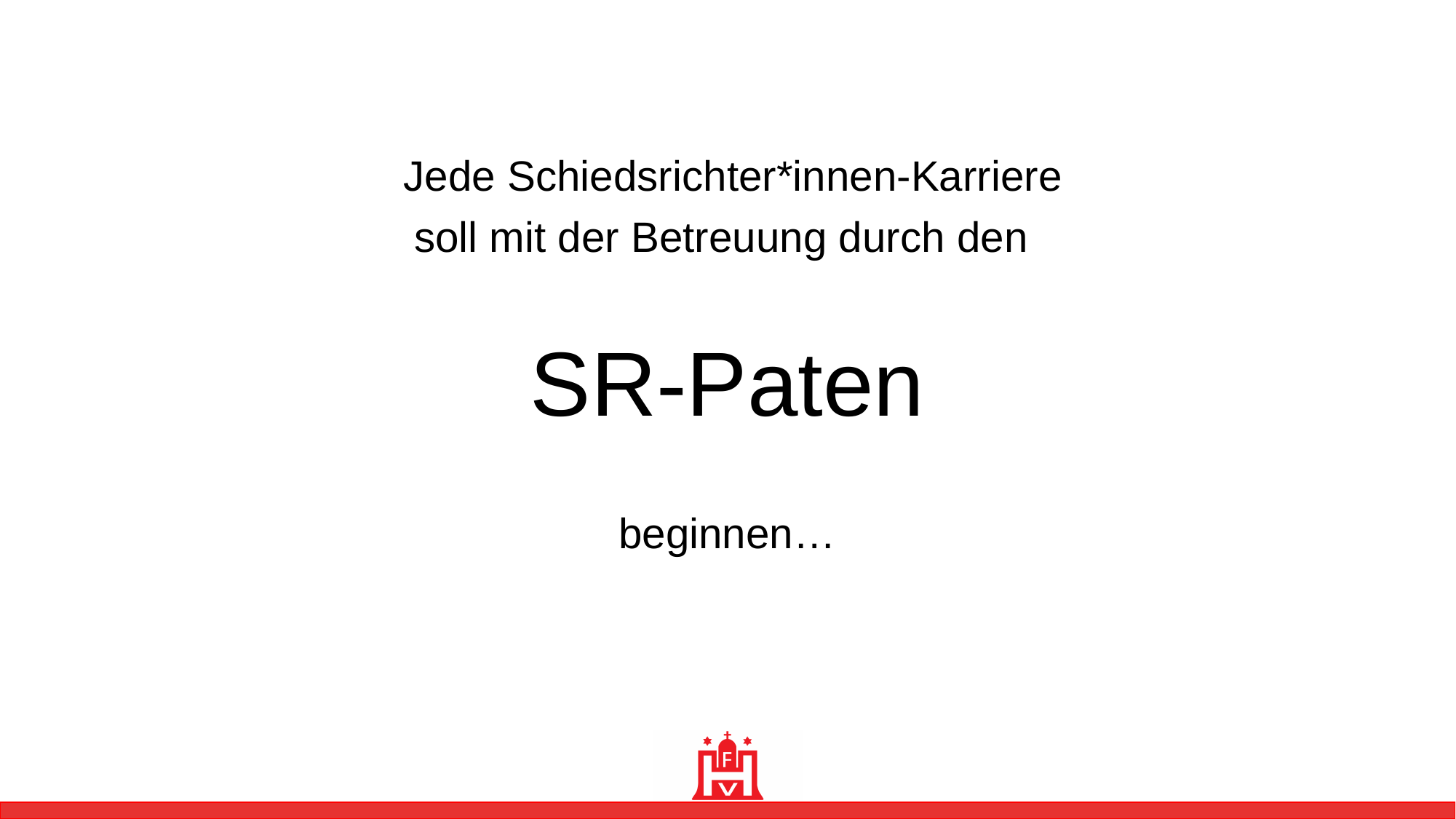

Jede Schiedsrichter*innen-Karriere
soll mit der Betreuung durch den

SR-Paten

beginnen…

MUSTER